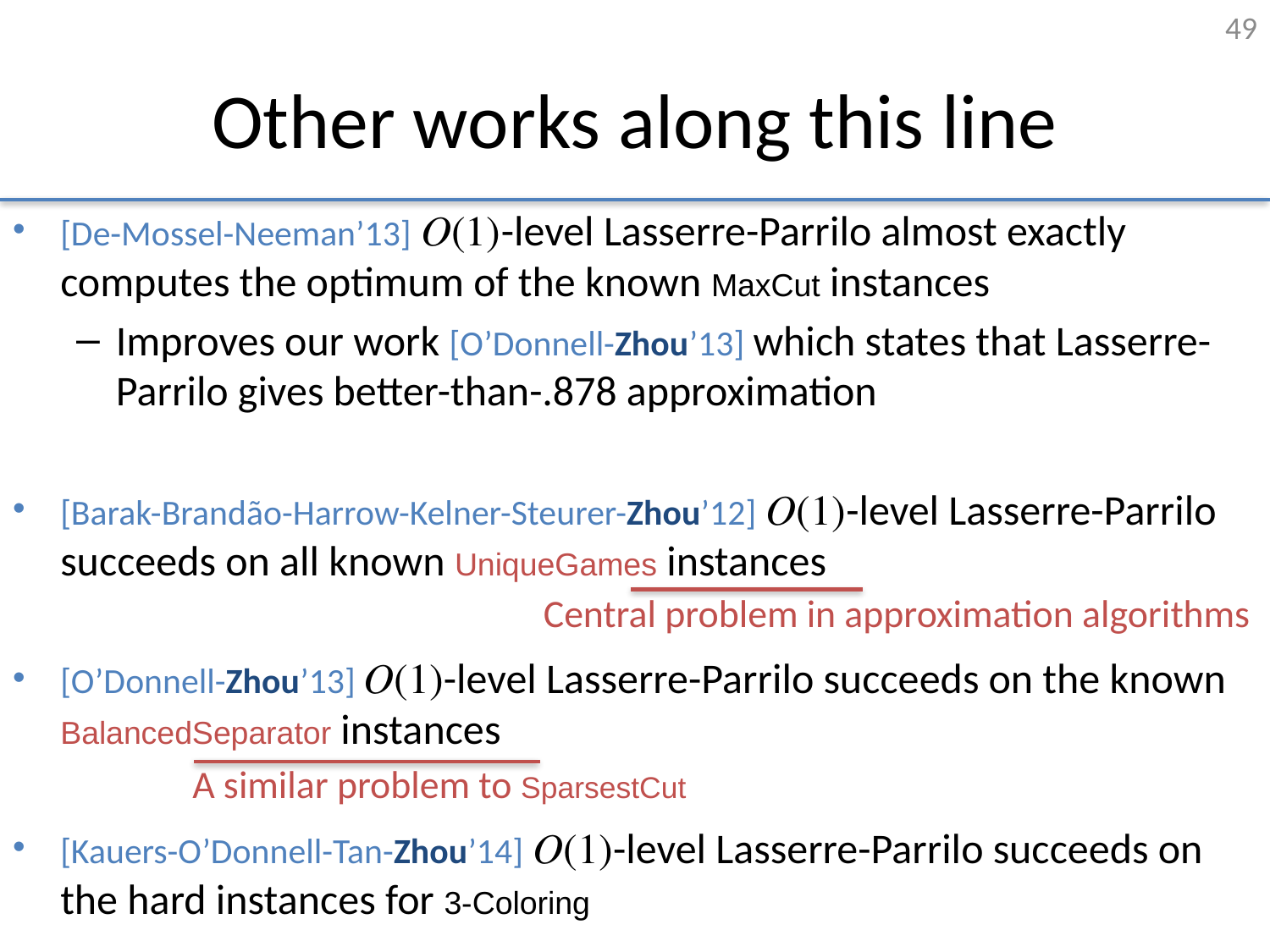

49
# Other works along this line
[De-Mossel-Neeman’13] O(1)-level Lasserre-Parrilo almost exactly computes the optimum of the known MaxCut instances
Improves our work [O’Donnell-Zhou’13] which states that Lasserre-Parrilo gives better-than-.878 approximation

[Barak-Brandão-Harrow-Kelner-Steurer-Zhou’12] O(1)-level Lasserre-Parrilo succeeds on all known UniqueGames instances

[O’Donnell-Zhou’13] O(1)-level Lasserre-Parrilo succeeds on the known BalancedSeparator instances

[Kauers-O’Donnell-Tan-Zhou’14] O(1)-level Lasserre-Parrilo succeeds on the hard instances for 3-Coloring
Central problem in approximation algorithms
A similar problem to SparsestCut